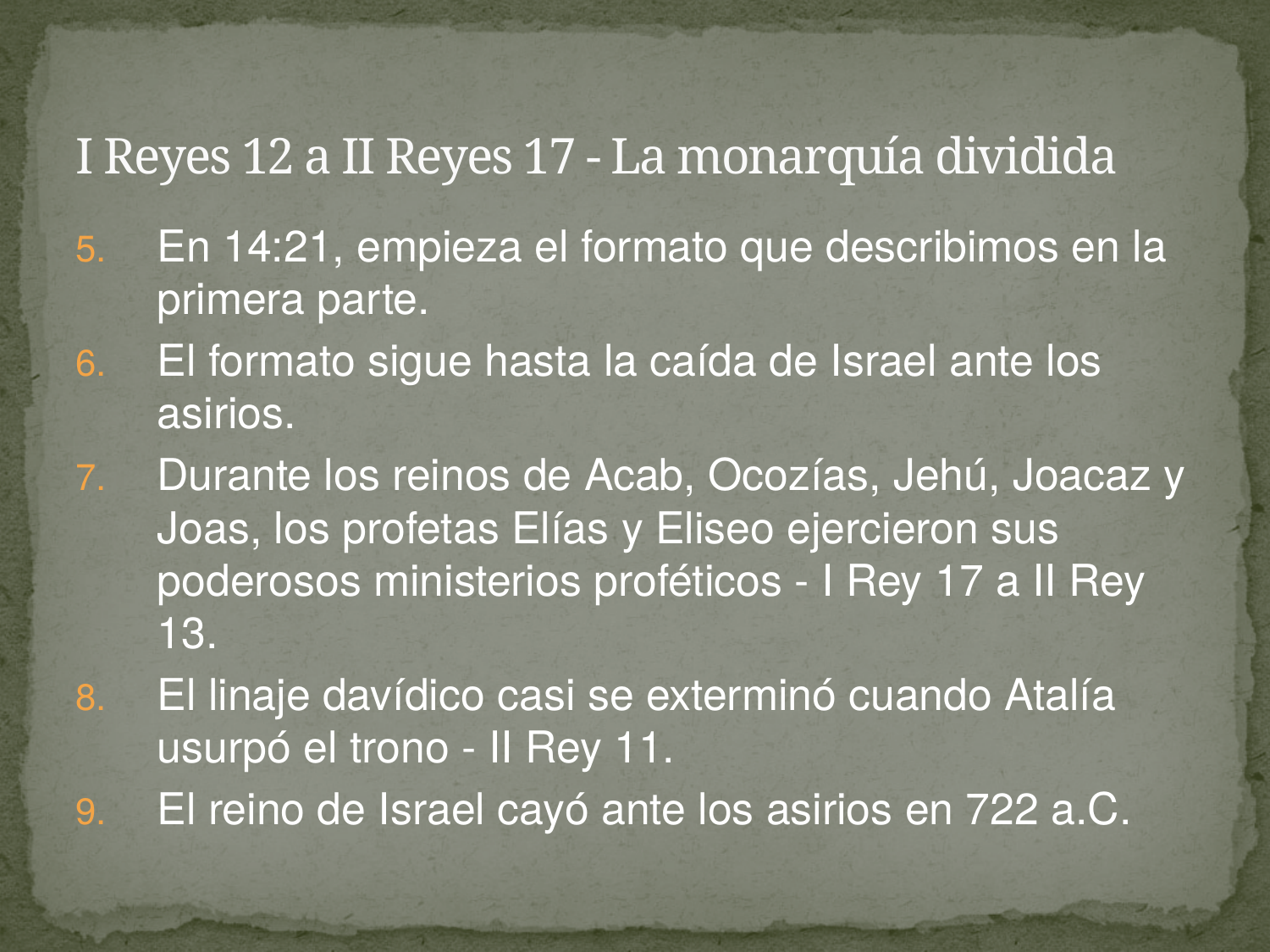

# I Reyes 12 a II Reyes 17 - La monarquía dividida
En 14:21, empieza el formato que describimos en la primera parte.
El formato sigue hasta la caída de Israel ante los asirios.
Durante los reinos de Acab, Ocozías, Jehú, Joacaz y Joas, los profetas Elías y Eliseo ejercieron sus poderosos ministerios proféticos - I Rey 17 a II Rey 13.
El linaje davídico casi se exterminó cuando Atalía usurpó el trono - II Rey 11.
El reino de Israel cayó ante los asirios en 722 a.C.